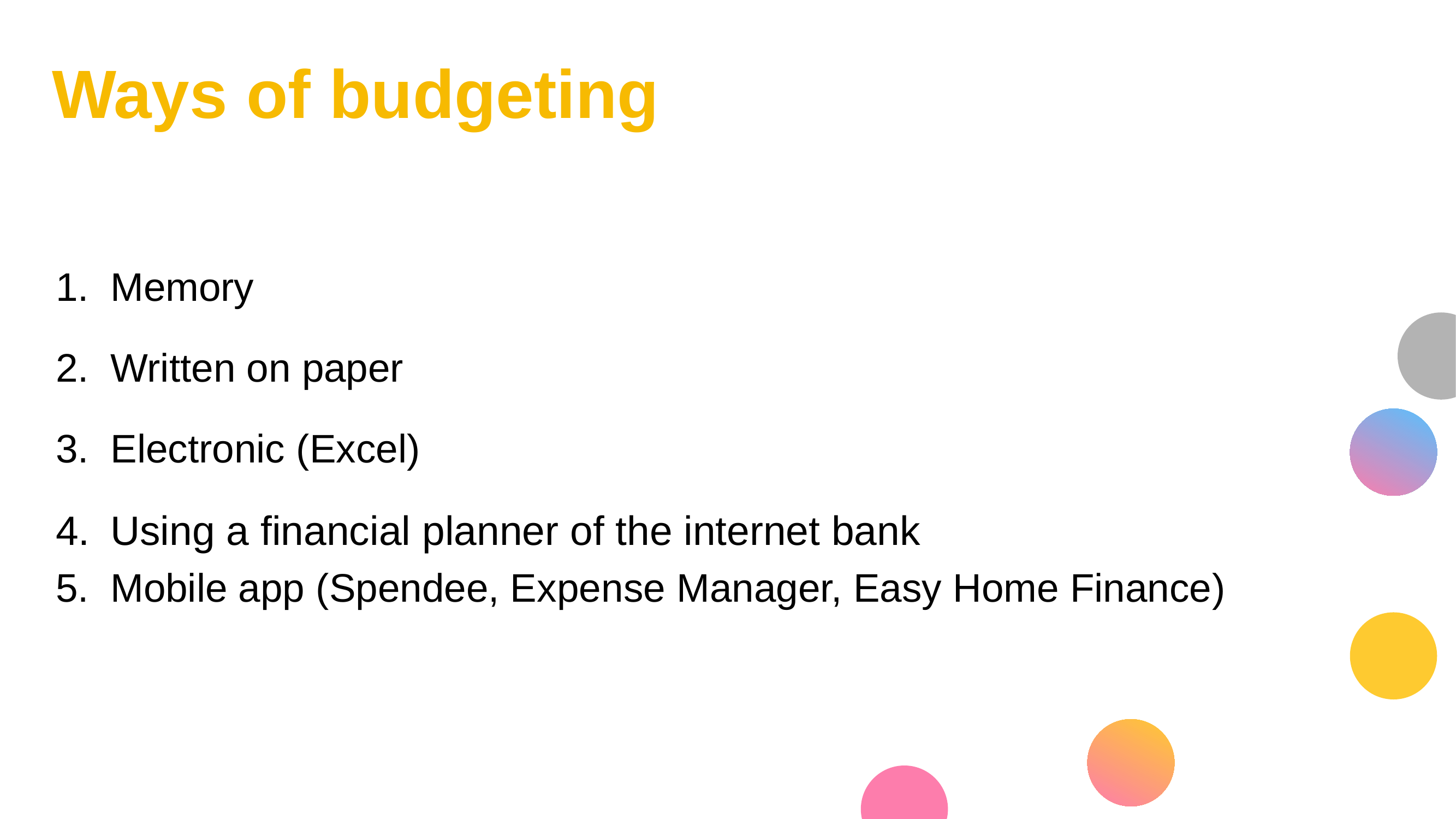

# Ways of budgeting
Memory
Written on paper
Electronic (Excel)
Using a financial planner of the internet bank
Mobile app (Spendee, Expense Manager, Easy Home Finance)